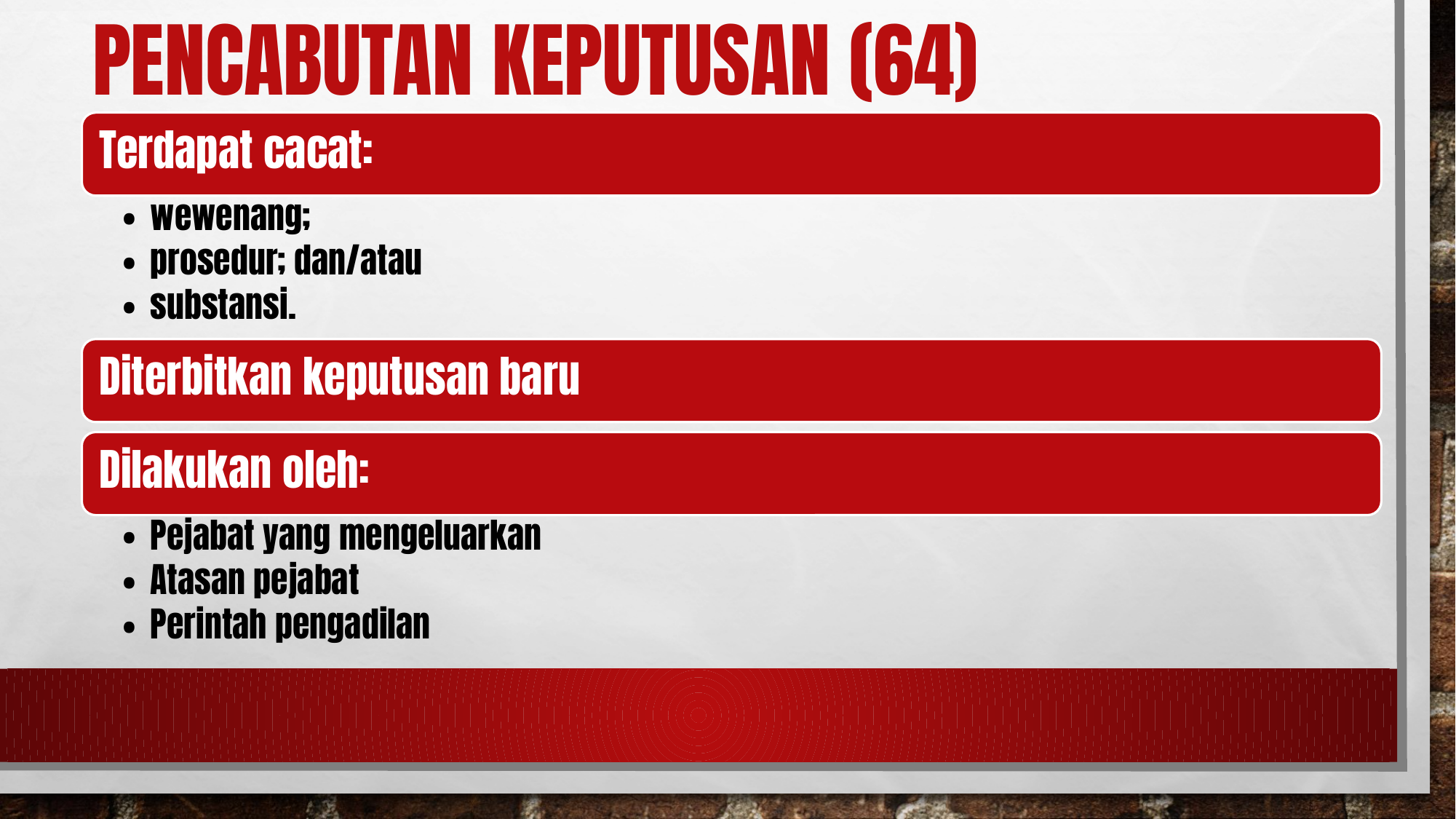

# PENCABUTAN KEPUTUSAN (64)

Terdapat cacat:

wewenang;
prosedur; dan/atau
substansi.

Diterbitkan keputusan baru

Dilakukan oleh:

Pejabat yang mengeluarkan
Atasan pejabat
Perintah pengadilan